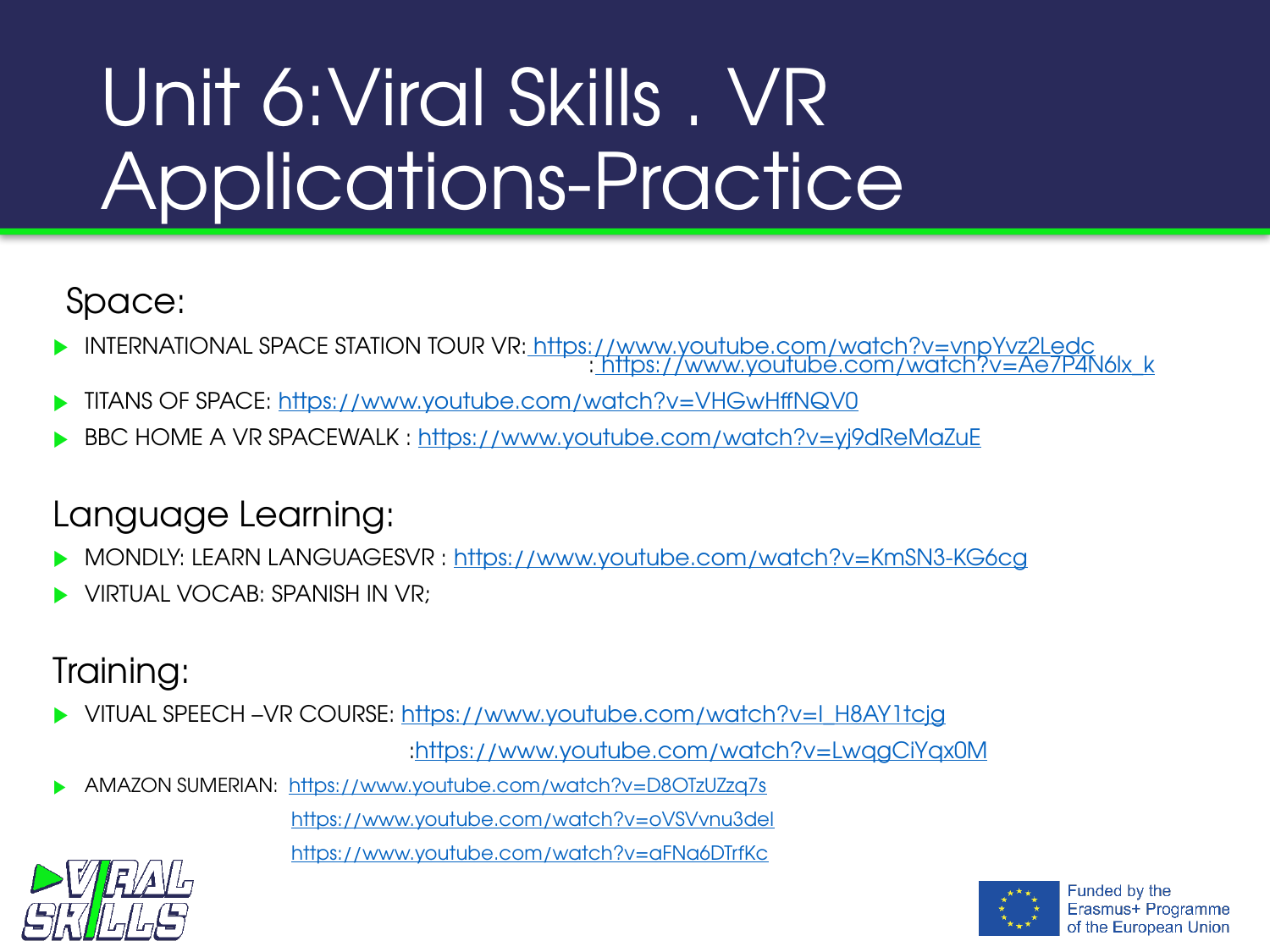

# Unit 6:Viral Skills . VR Applications-Practice
 Space:
INTERNATIONAL SPACE STATION TOUR VR: https://www.youtube.com/watch?v=vnpYvz2Ledc                                                                        			                    : https://www.youtube.com/watch?v=Ae7P4N6lx_k
TITANS OF SPACE: https://www.youtube.com/watch?v=VHGwHffNQV0
BBC HOME A VR SPACEWALK : https://www.youtube.com/watch?v=yj9dReMaZuE

Language Learning:
MONDLY: LEARN LANGUAGESVR : https://www.youtube.com/watch?v=KmSN3-KG6cg
VIRTUAL VOCAB: SPANISH IN VR;

Training:
VITUAL SPEECH –VR COURSE: https://www.youtube.com/watch?v=I_H8AY1tcjg
                                                        :https://www.youtube.com/watch?v=LwqgCiYqx0M
AMAZON SUMERIAN:  https://www.youtube.com/watch?v=D8OTzUZzq7s
                                             https://www.youtube.com/watch?v=oVSVvnu3deI
                                             https://www.youtube.com/watch?v=aFNa6DTrfKc